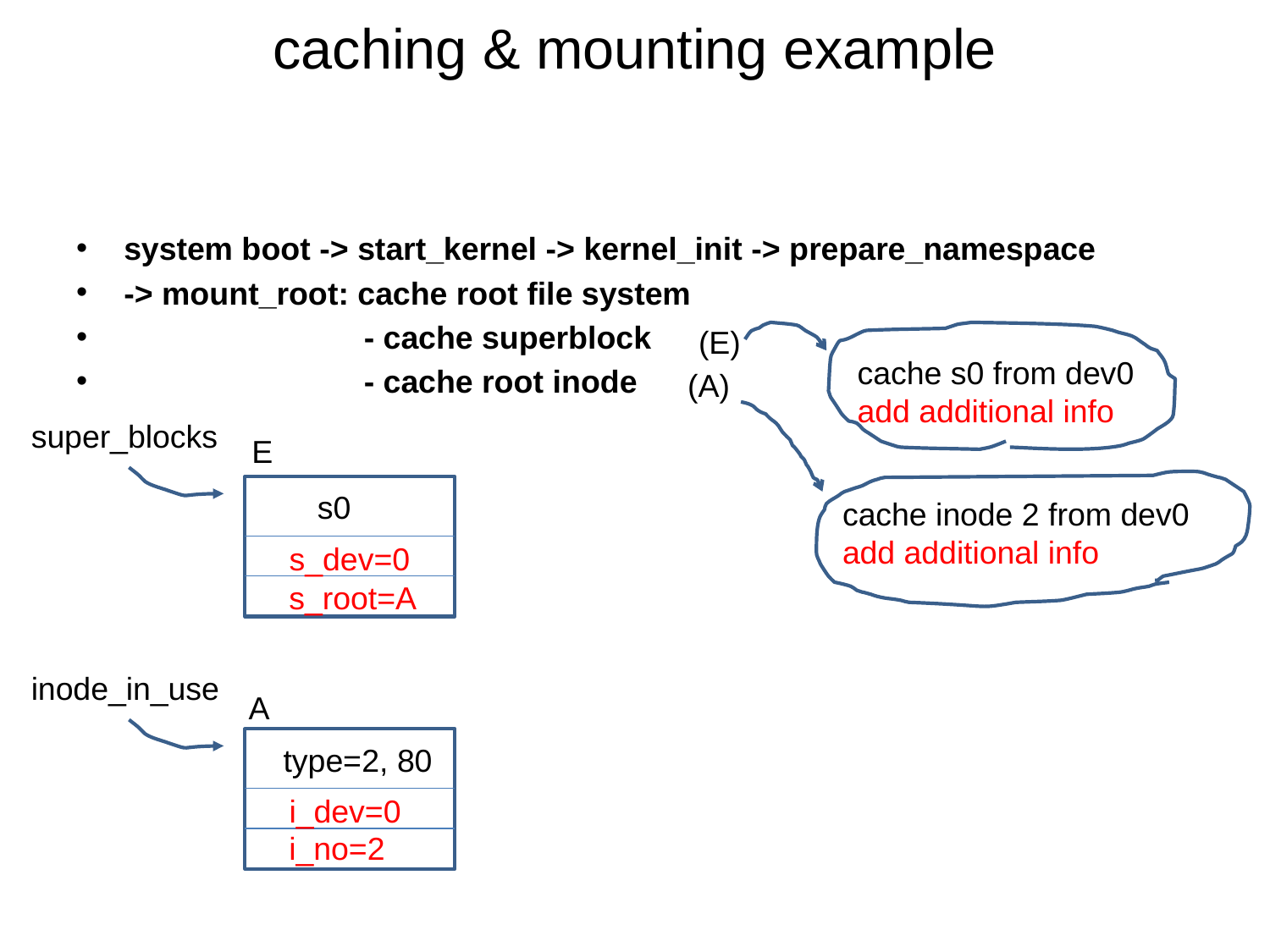

# caching & mounting example
system boot -> start_kernel -> kernel_init -> prepare_namespace
-> mount_root: cache root file system
                           - cache superblock
                           - cache root inode
(E)

cache s0 from dev0
add additional info
(A)

super_blocks
E

s0
cache inode 2 from dev0
add additional info
s_dev=0
s_root=A
inode_in_use
A

type=2, 80
i_dev=0
i_no=2